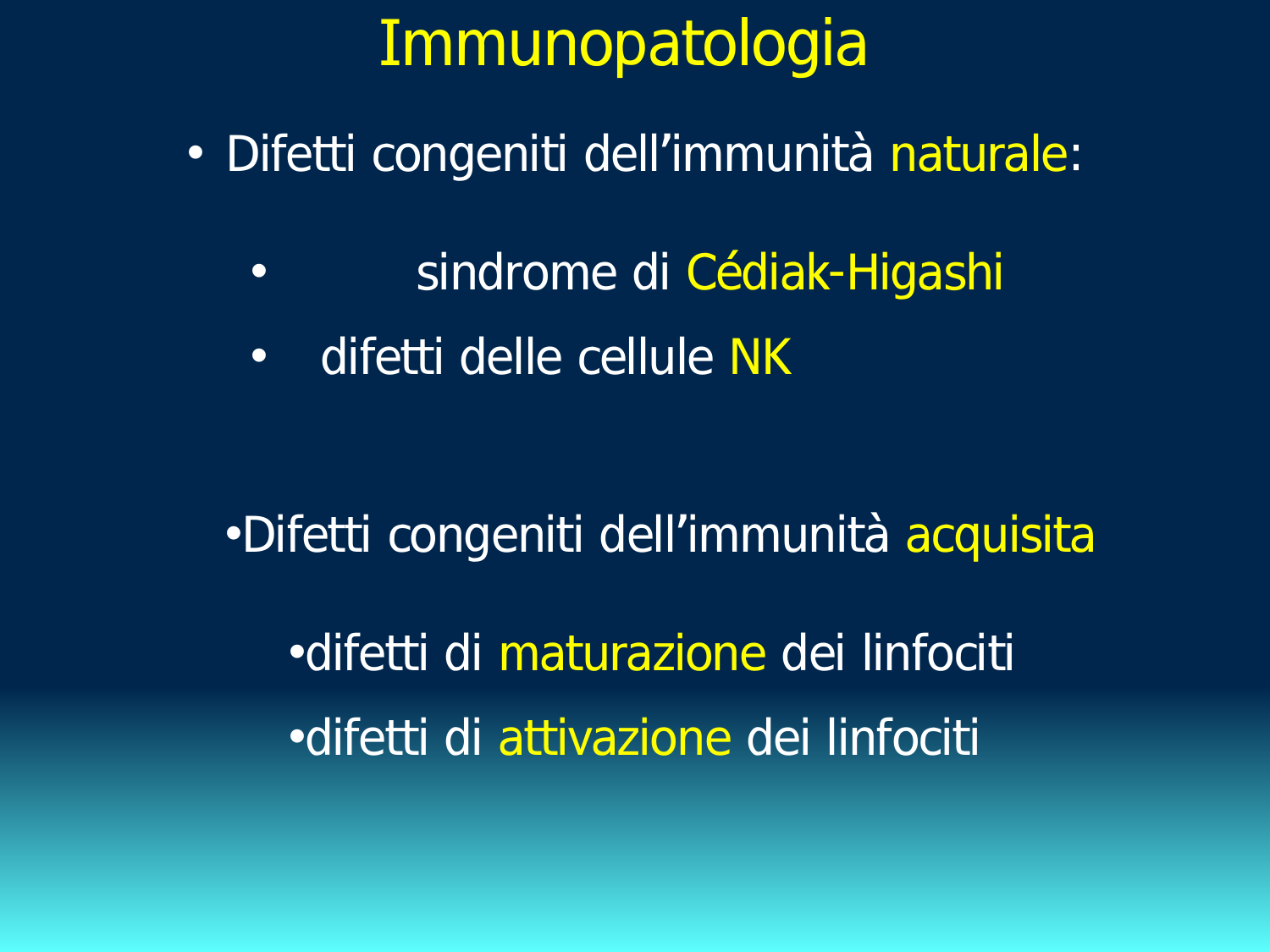

Immunopatologia
Difetti congeniti dell’immunità naturale:

	sindrome di Cédiak-Higashi

  difetti delle cellule NK

Difetti congeniti dell’immunità acquisita

difetti di maturazione dei linfociti

difetti di attivazione dei linfociti